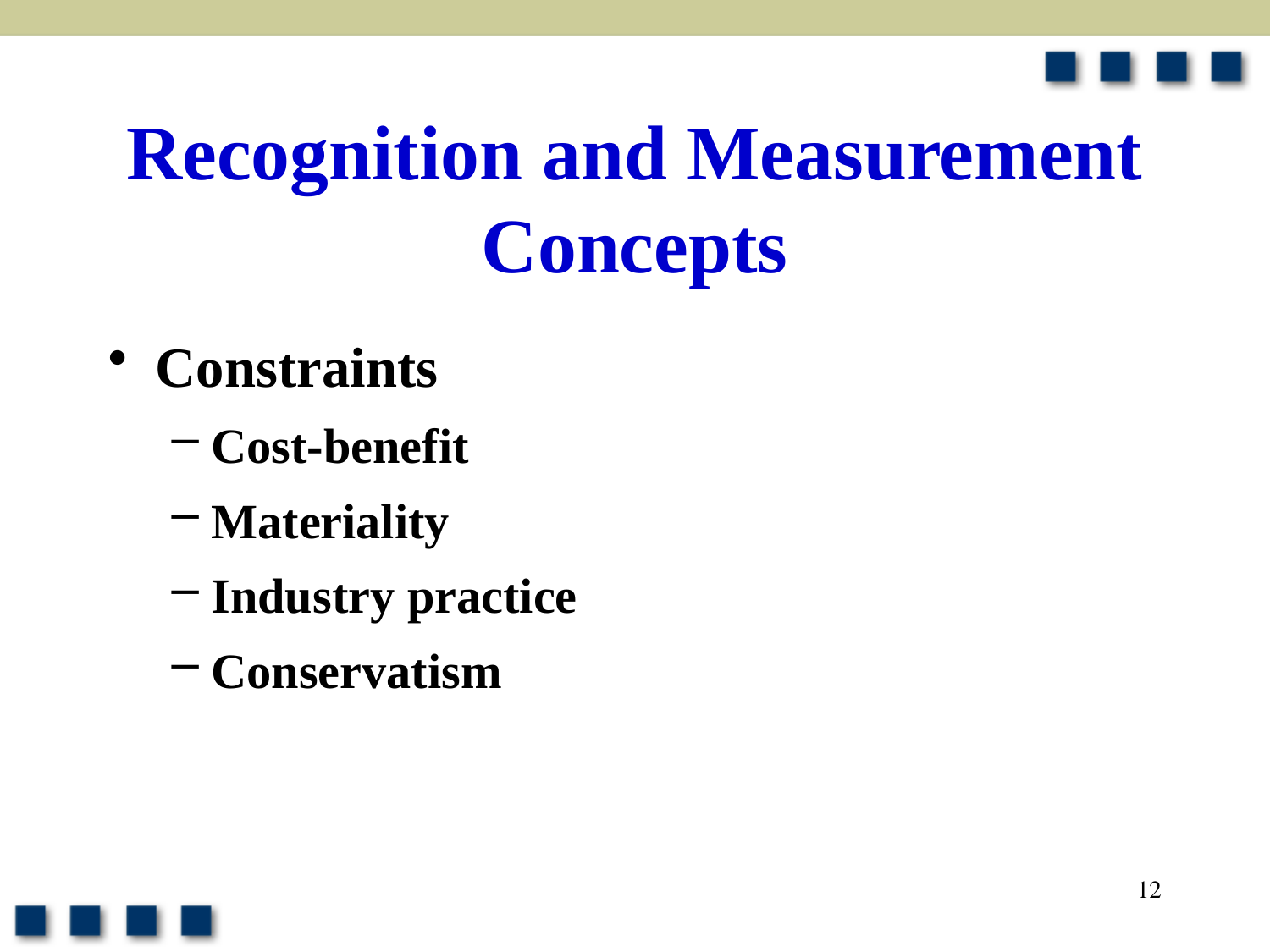

# Recognition and Measurement Concepts
Constraints
Cost-benefit
Materiality
Industry practice
Conservatism
12